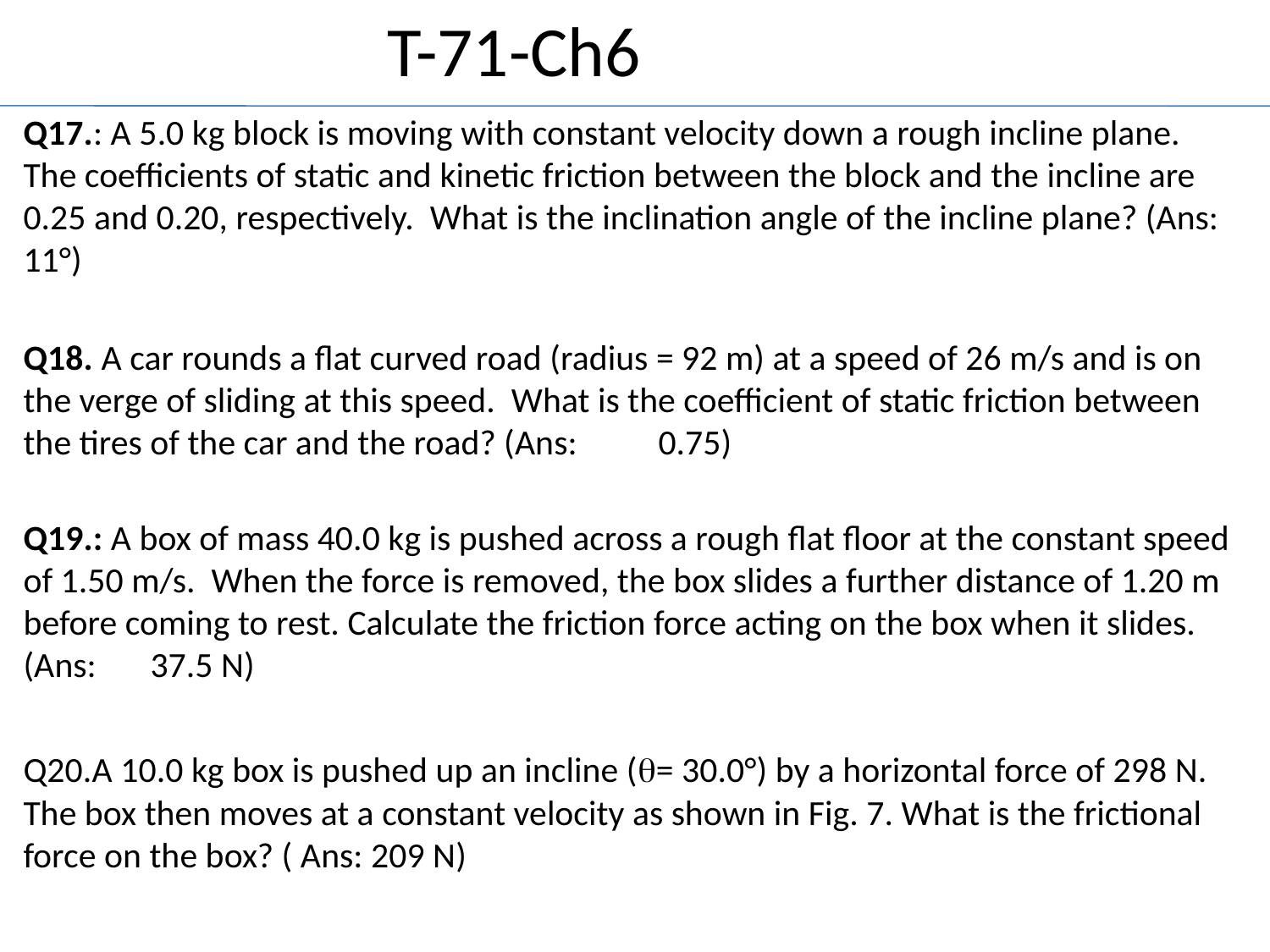

T-71-Ch6
Q17.: A 5.0 kg block is moving with constant velocity down a rough incline plane. The coefficients of static and kinetic friction between the block and the incline are 0.25 and 0.20, respectively.  What is the inclination angle of the incline plane? (Ans: 11°)
Q18. A car rounds a flat curved road (radius = 92 m) at a speed of 26 m/s and is on the verge of sliding at this speed.  What is the coefficient of static friction between the tires of the car and the road? (Ans:	0.75)
Q19.: A box of mass 40.0 kg is pushed across a rough flat floor at the constant speed of 1.50 m/s.  When the force is removed, the box slides a further distance of 1.20 m before coming to rest. Calculate the friction force acting on the box when it slides.(Ans:	37.5 N)
Q20.A 10.0 kg box is pushed up an incline (θ= 30.0°) by a horizontal force of 298 N. The box then moves at a constant velocity as shown in Fig. 7. What is the frictional force on the box? ( Ans: 209 N)